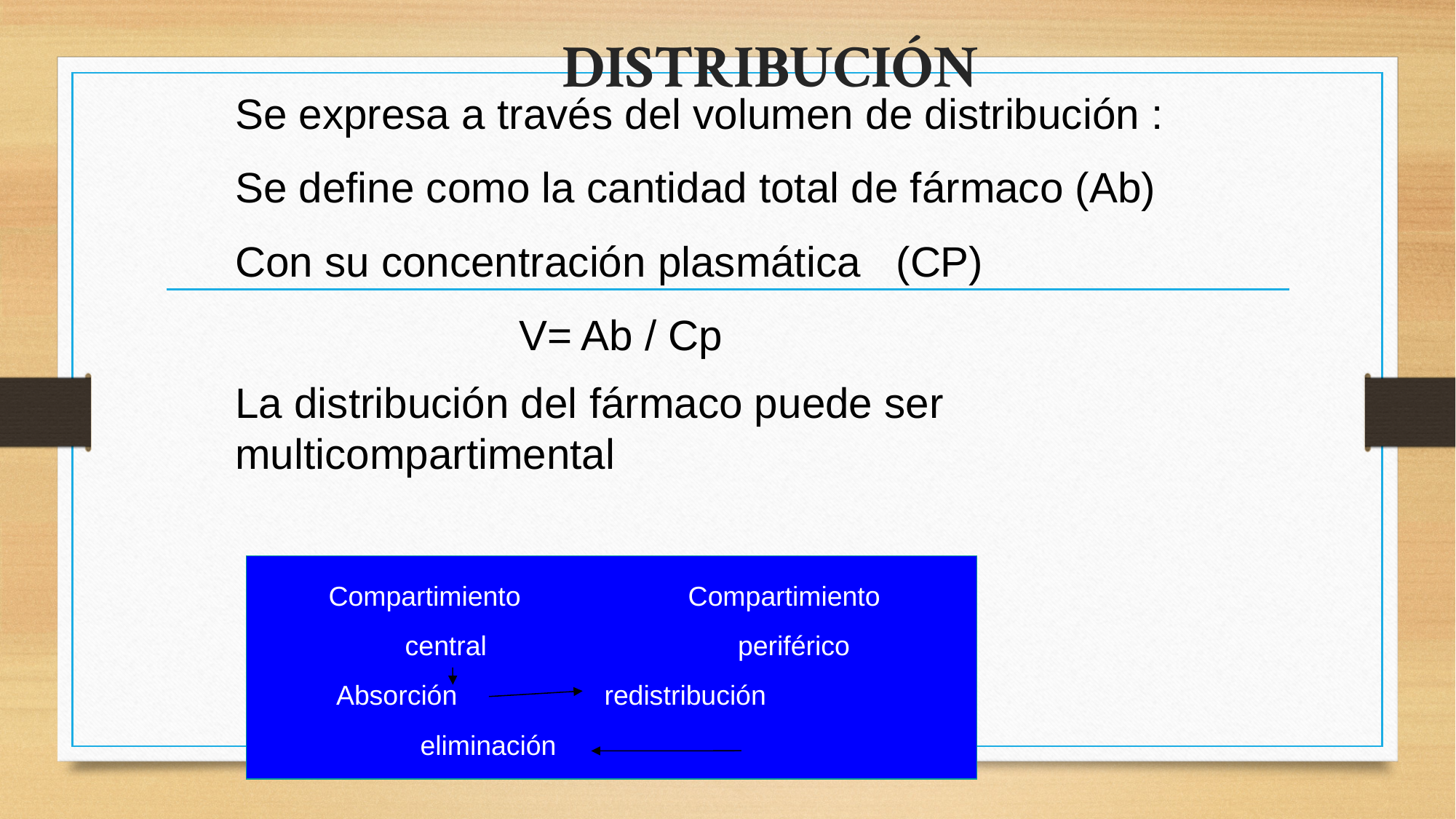

# DISTRIBUCIÓN
Se expresa a través del volumen de distribución :
Se define como la cantidad total de fármaco (Ab)‏
Con su concentración plasmática   (CP)‏
                        V= Ab / Cp
La distribución del fármaco puede ser multicompartimental

      Compartimiento                      Compartimiento
                central                                 periférico
	Absorción                	redistribución
                  eliminación